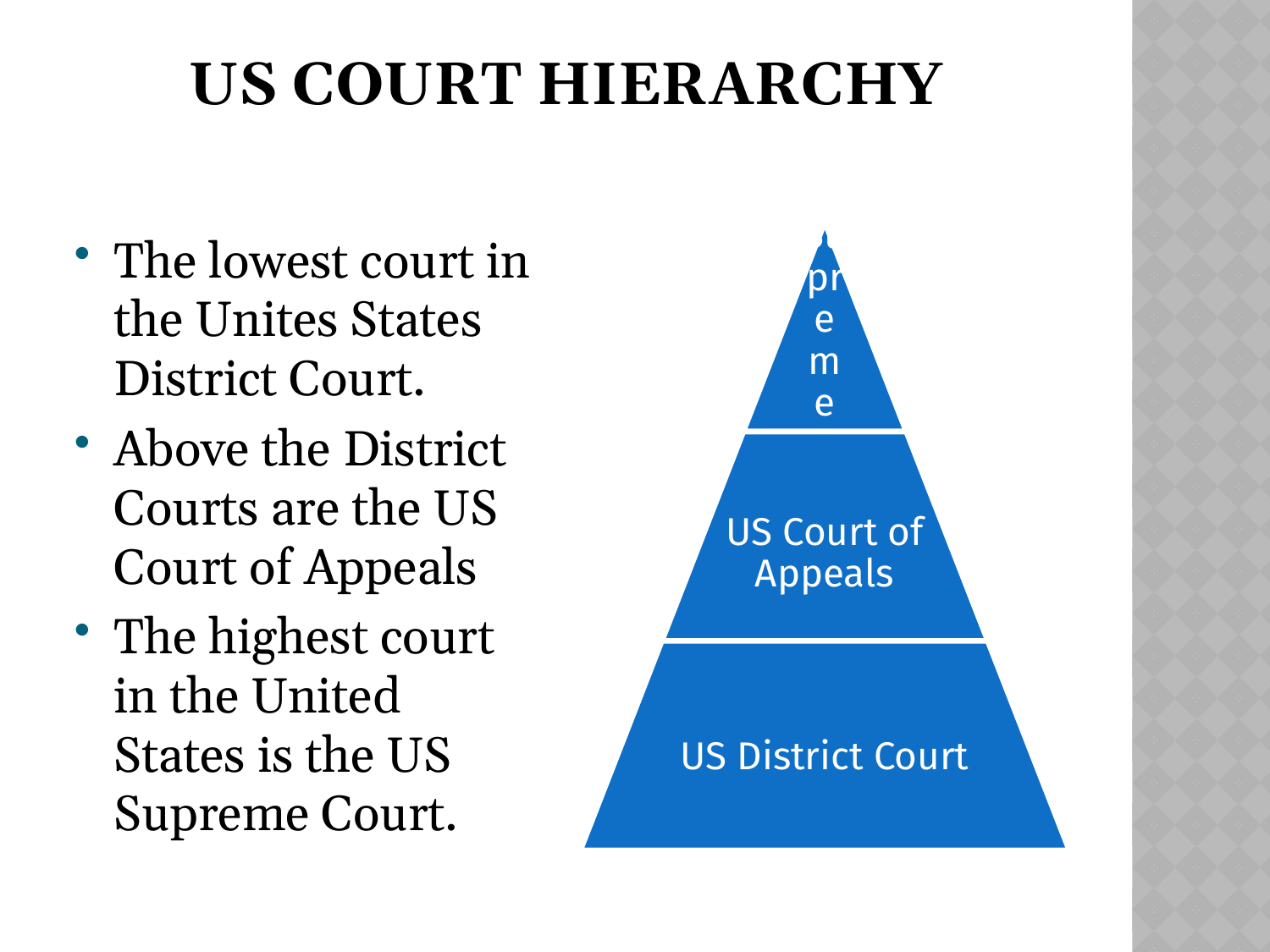

# US Court hierarchy
The lowest court in the Unites States District Court.
Above the District Courts are the US Court of Appeals
The highest court in the United States is the US Supreme Court.

US Supreme Court
US Court of Appeals
US District Court